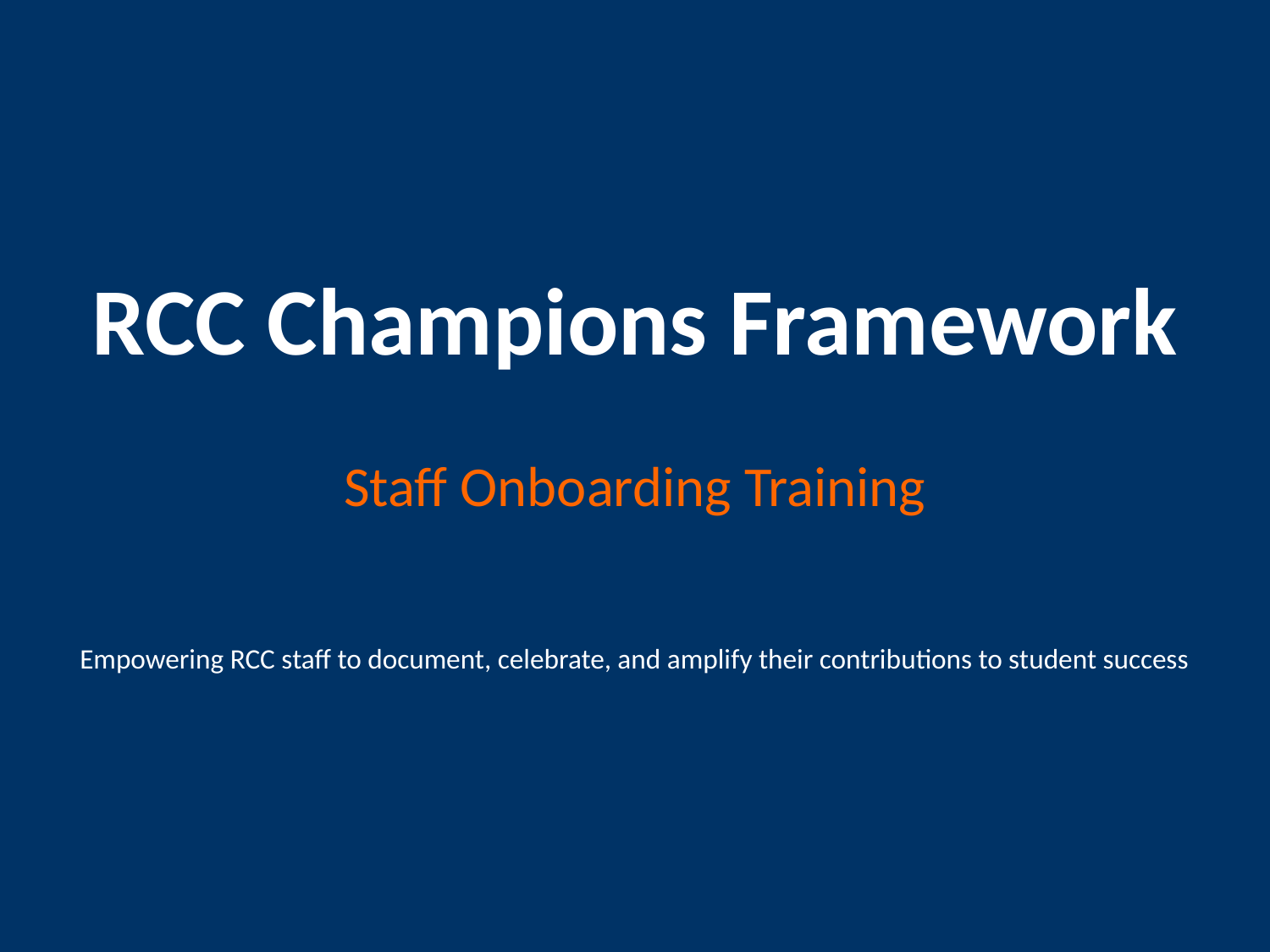

RCC Champions Framework
Staff Onboarding Training
Empowering RCC staff to document, celebrate, and amplify their contributions to student success